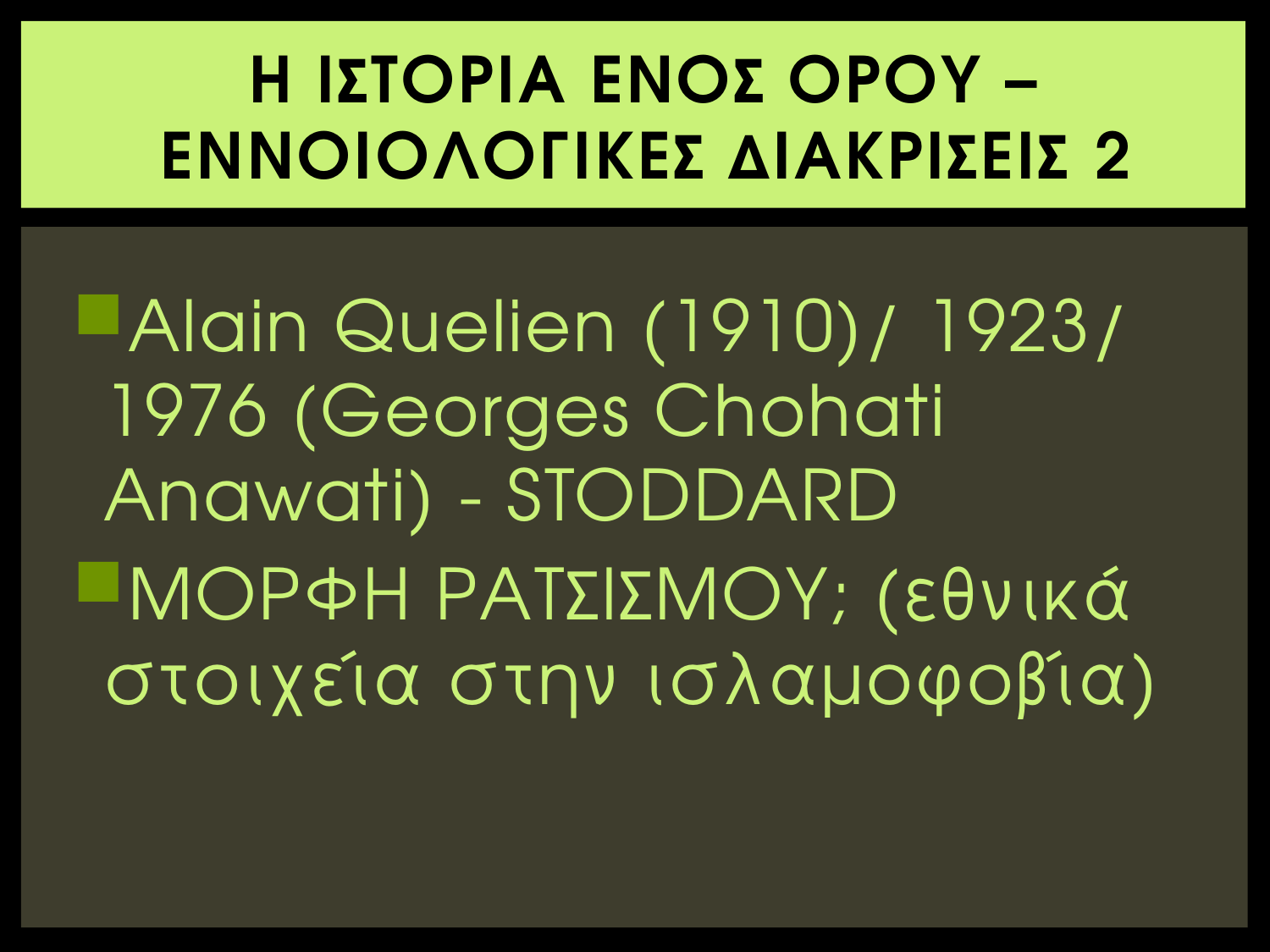

# Η ΙΣΤΟΡΙΑ ΕΝΟΣ ΟΡΟΥ – ΕΝΝΟΙΟΛΟΓΙΚΕΣ ΔΙΑΚΡΙΣΕΙΣ 2
Alain Quelien (1910)/ 1923/ 1976 (Georges Chohati Anawati) - STODDARD
ΜΟΡΦΗ ΡΑΤΣΙΣΜΟΥ; (εθνικά στοιχεία στην ισλαμοφοβία)